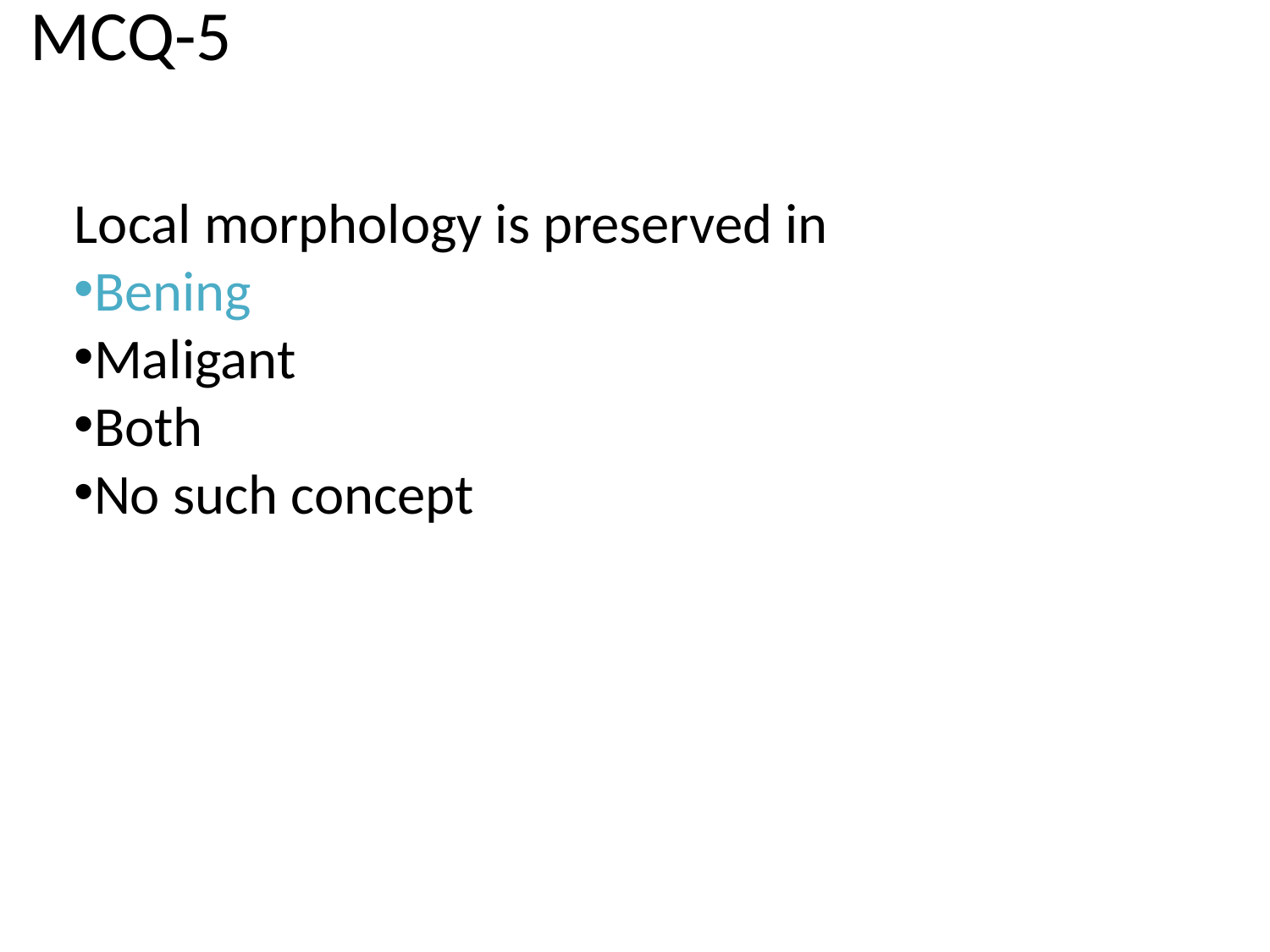

# MCQ-5
Local morphology is preserved in
Bening
Maligant
Both
No such concept